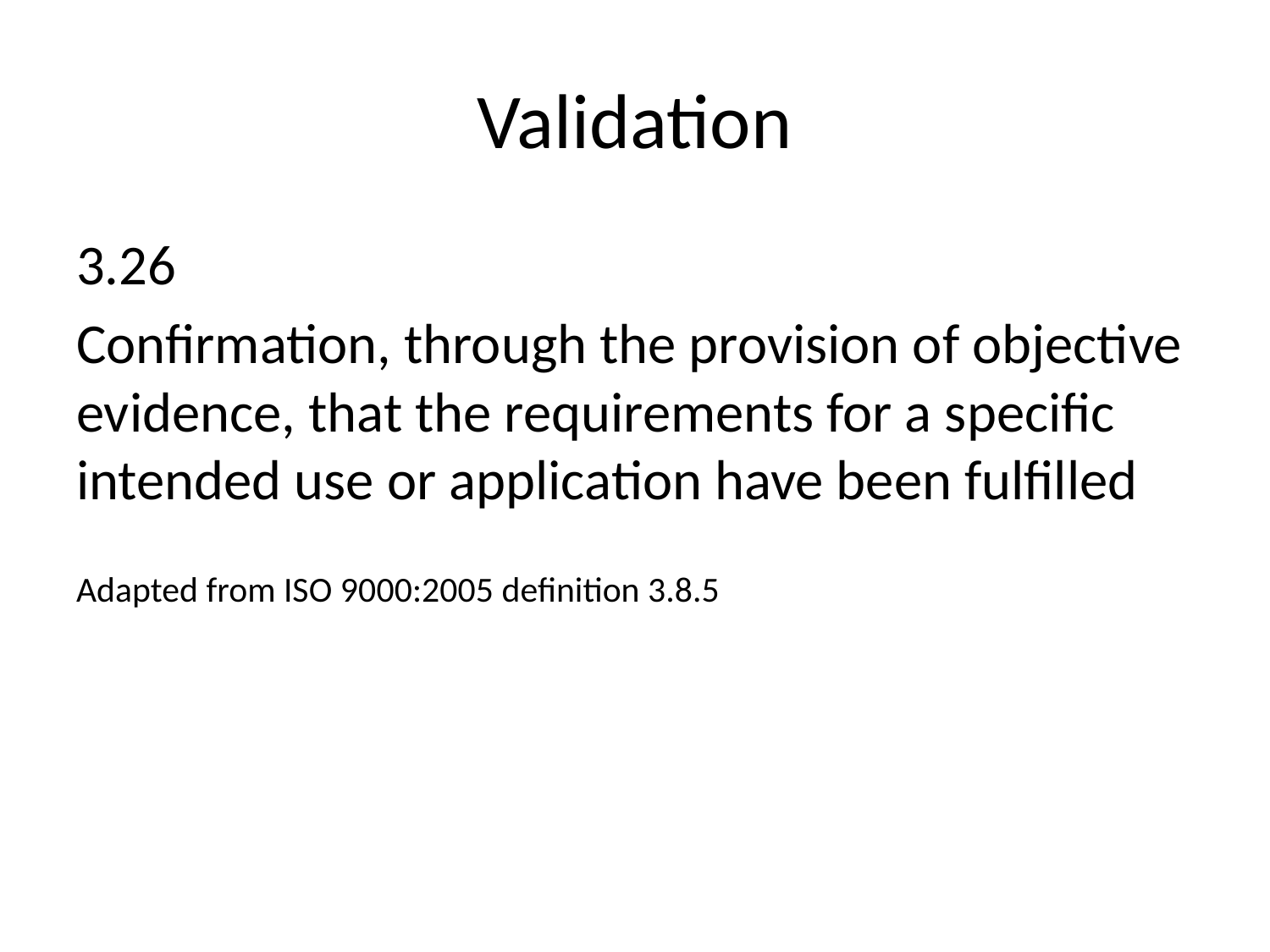

# Validation
3.26
Confirmation, through the provision of objective evidence, that the requirements for a specific intended use or application have been fulfilled

Adapted from ISO 9000:2005 definition 3.8.5